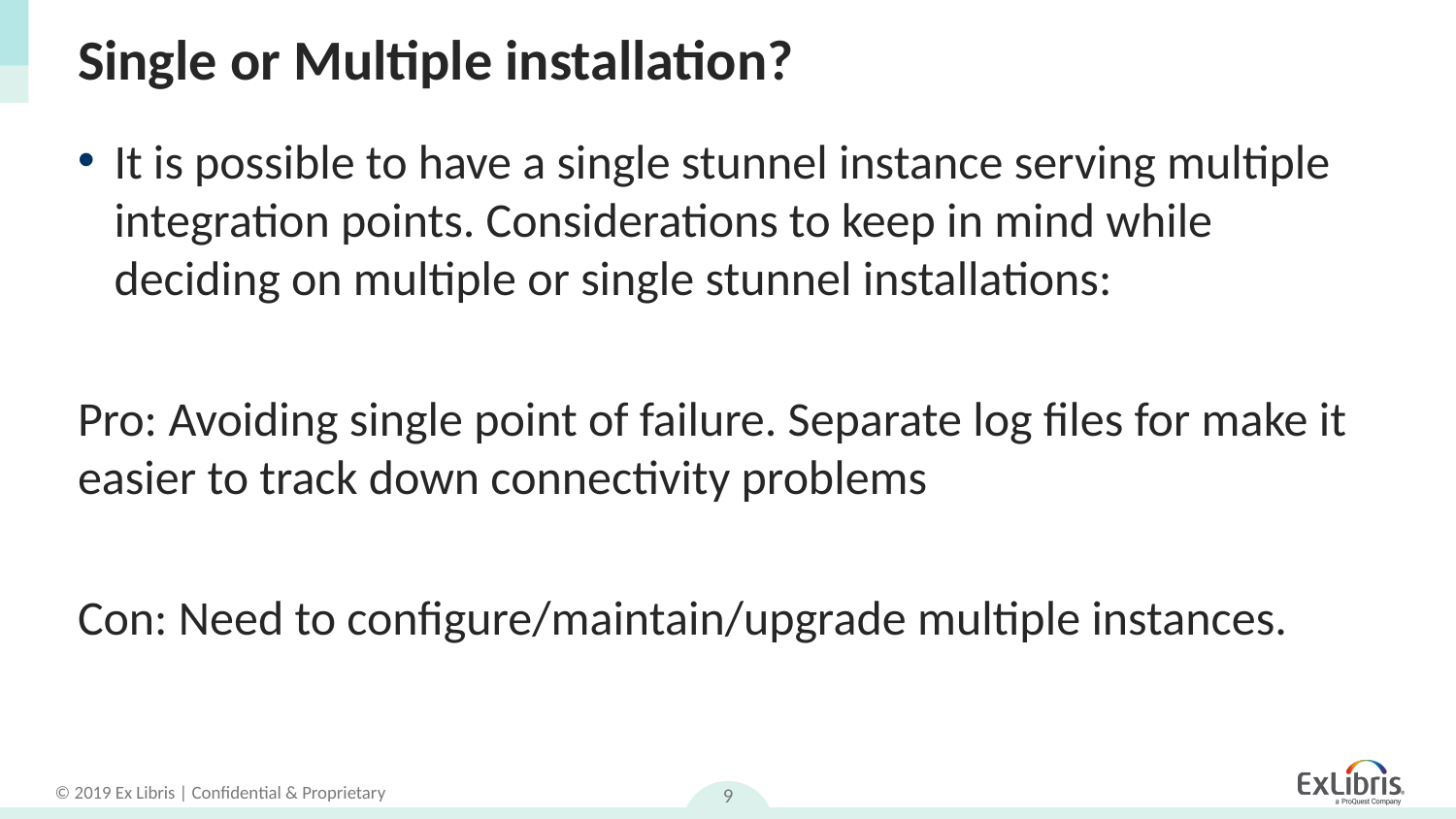

# Single or Multiple installation?
It is possible to have a single stunnel instance serving multiple integration points. Considerations to keep in mind while deciding on multiple or single stunnel installations:

Pro: Avoiding single point of failure. Separate log files for make it easier to track down connectivity problems

Con: Need to configure/maintain/upgrade multiple instances.

9